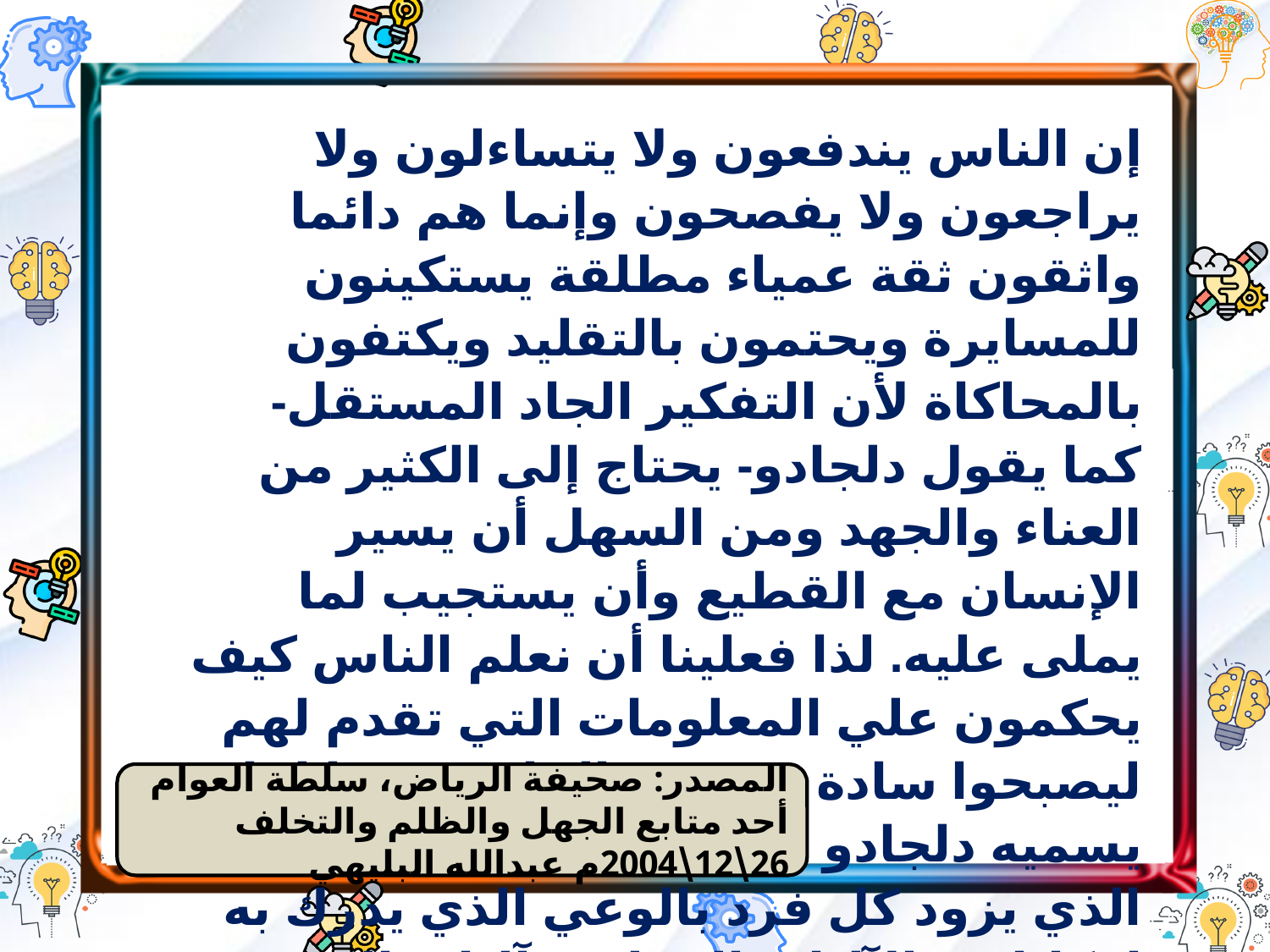

إن الناس يندفعون ولا يتساءلون ولا يراجعون ولا يفصحون وإنما هم دائما واثقون ثقة عمياء مطلقة يستكينون للمسايرة ويحتمون بالتقليد ويكتفون بالمحاكاة لأن التفكير الجاد المستقل- كما يقول دلجادو- يحتاج إلى الكثير من العناء والجهد ومن السهل أن يسير الإنسان مع القطيع وأن يستجيب لما يملى عليه. لذا فعلينا أن نعلم الناس كيف يحكمون علي المعلومات التي تقدم لهم ليصبحوا سادة وضعهم الخاص وفقا لما يسميه دلجادو مبدأ التأصيل النفساني الذي يزود كل فرد بالوعي الذي يدرك به إمكاناته والآليات العقلية وآليات البرمجة الذهنية والوجدانية التي تخطفه من ذاته قبل إشراق وعيه…..
المصدر: صحيفة الرياض، سلطة العوام أحد متابع الجهل والظلم والتخلف 26\12\2004م عبدالله البليهي